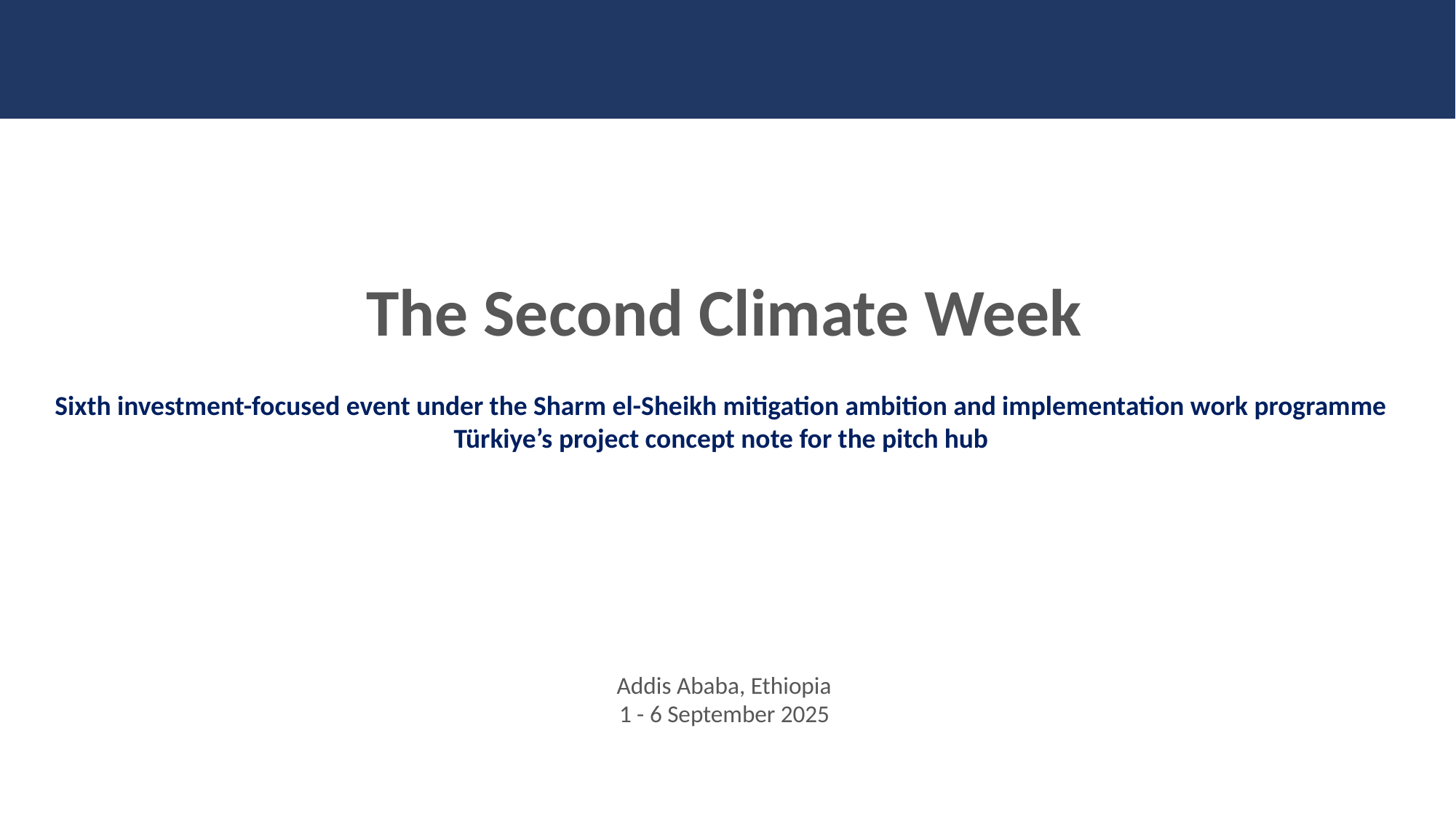

The Second Climate Week

Addis Ababa, Ethiopia
1 - 6 September 2025
Sixth investment-focused event under the Sharm el-Sheikh mitigation ambition and implementation work programme
Türkiye’s project concept note for the pitch hub